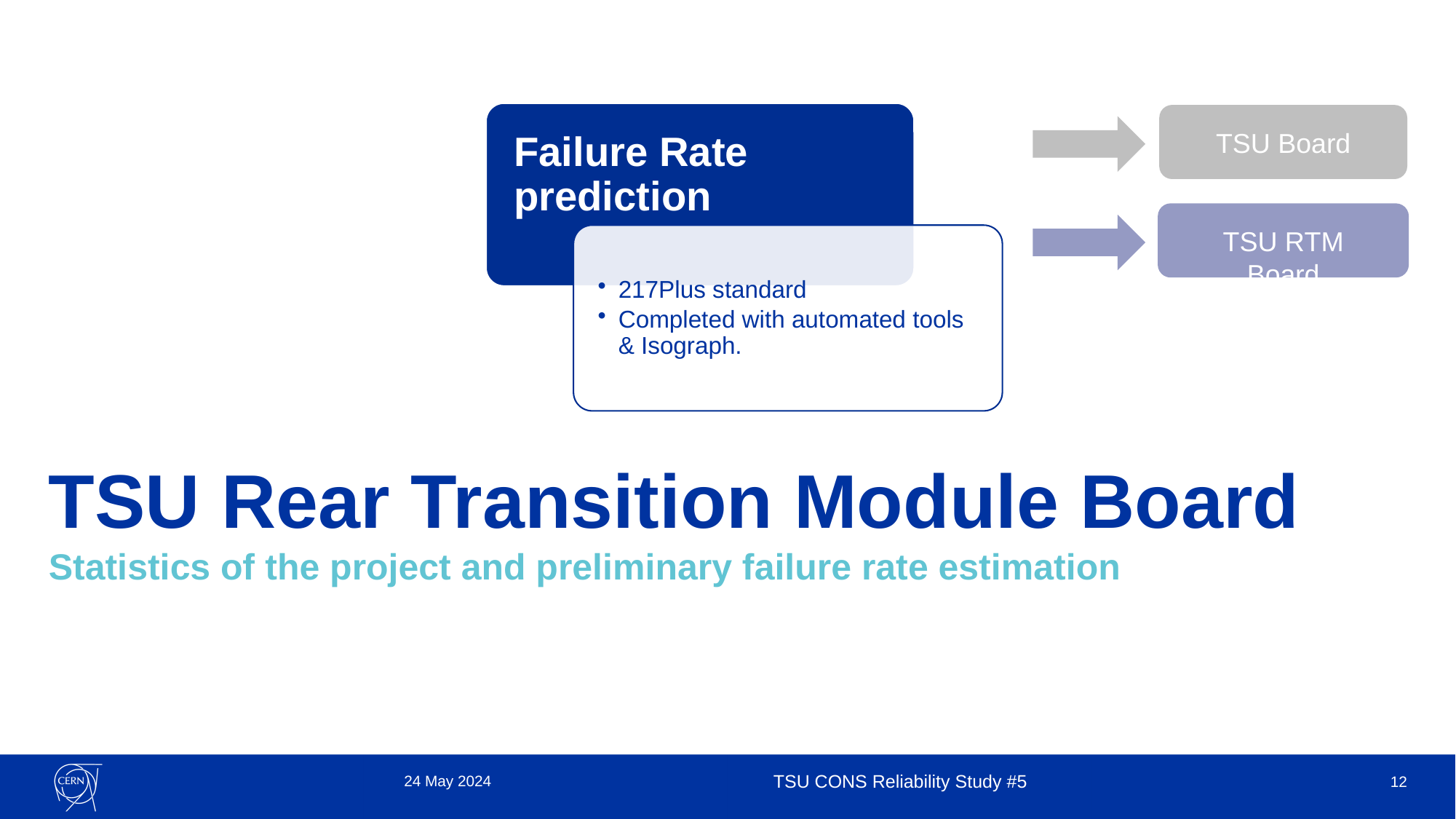

Failure Rate prediction
217Plus standard
Completed with automated tools & Isograph.
TSU Board

# TSU Rear Transition Module Board
TSU RTM Board

Statistics of the project and preliminary failure rate estimation
24 May 2024
TSU CONS Reliability Study #5
12